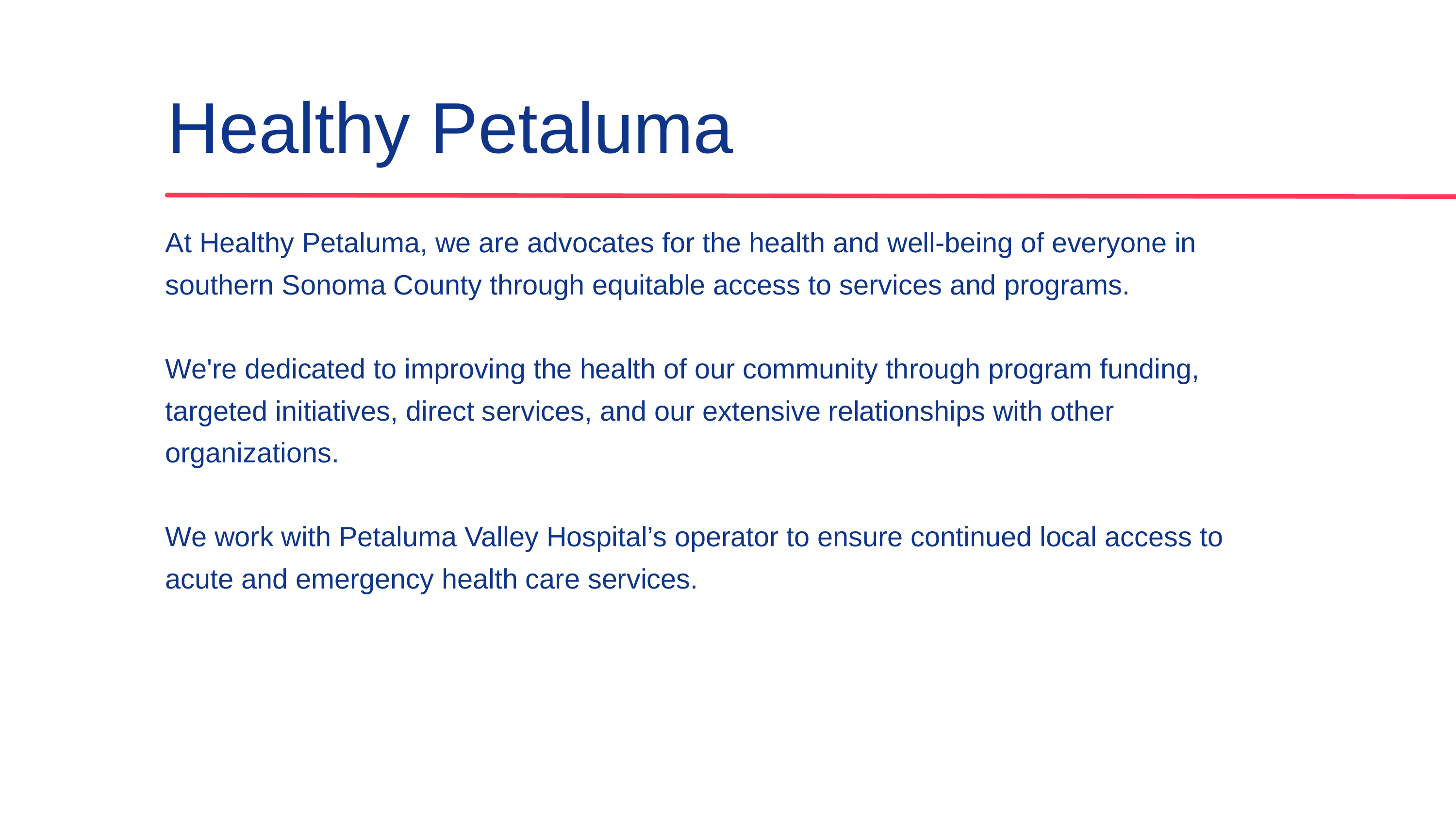

Healthy Petaluma

At Healthy Petaluma, we are advocates for the health and well-being of everyone in southern Sonoma County through equitable access to services and programs.

We're dedicated to improving the health of our community through program funding, targeted initiatives, direct services, and our extensive relationships with other organizations.

We work with Petaluma Valley Hospital’s operator to ensure continued local access to acute and emergency health care services.